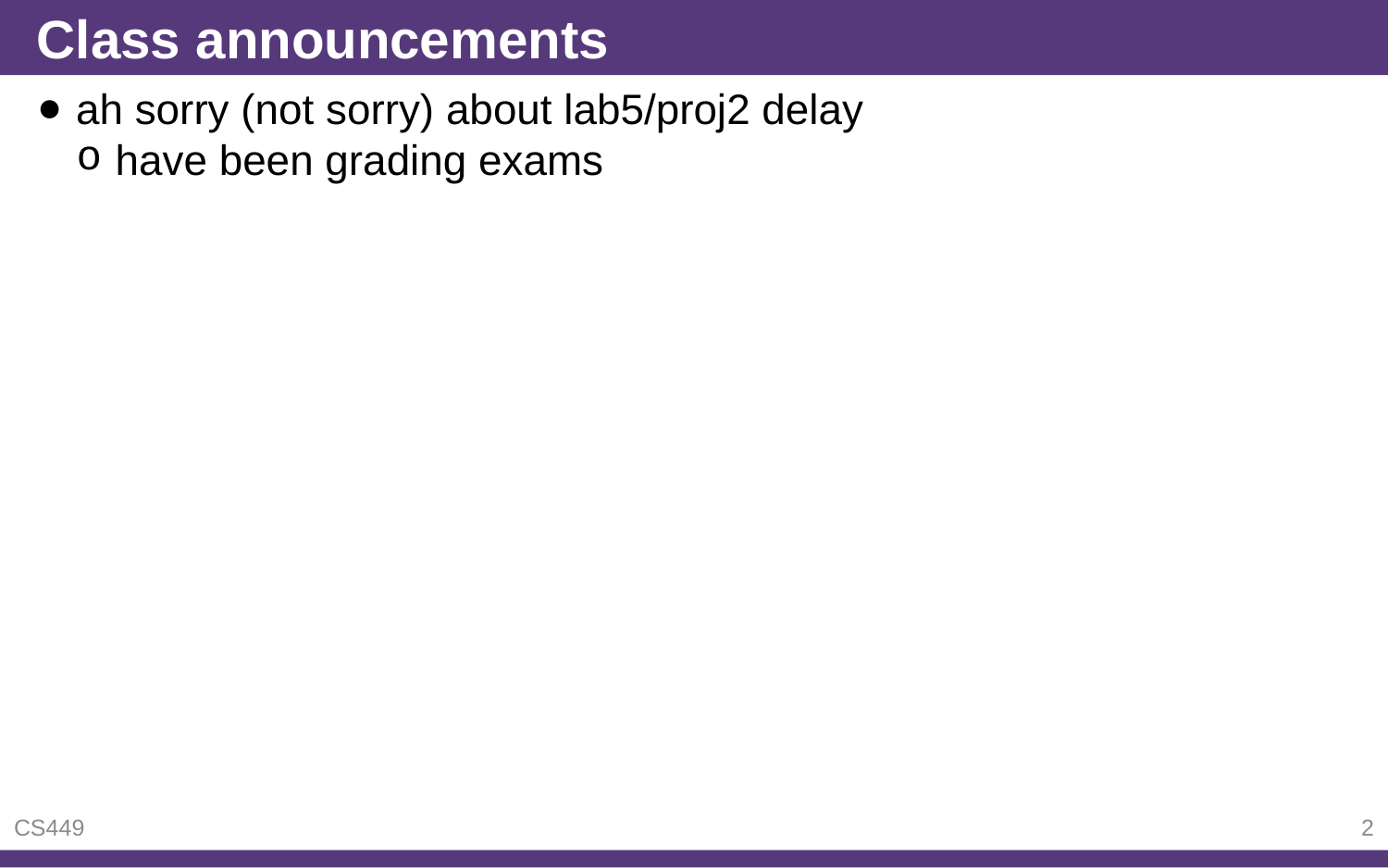

# Class announcements
ah sorry (not sorry) about lab5/proj2 delay
have been grading exams
CS449
2